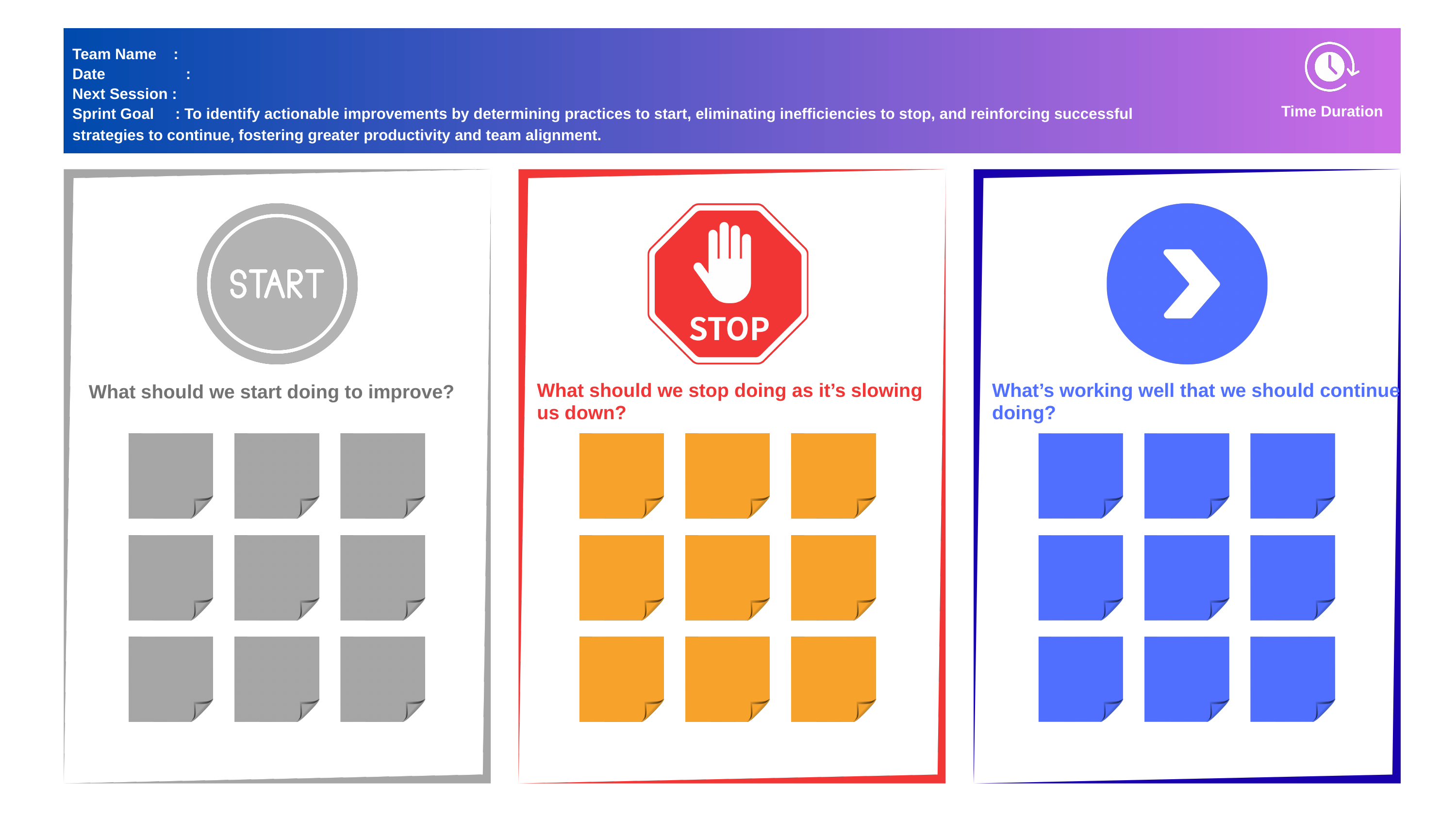

Team Name    :

Date                   :
Next Session :
Time Duration
Sprint Goal     : To identify actionable improvements by determining practices to start, eliminating inefficiencies to stop, and reinforcing successful strategies to continue, fostering greater productivity and team alignment.

What should we start doing to improve?
What should we stop doing as it’s slowing us down?
What’s working well that we should continue doing?